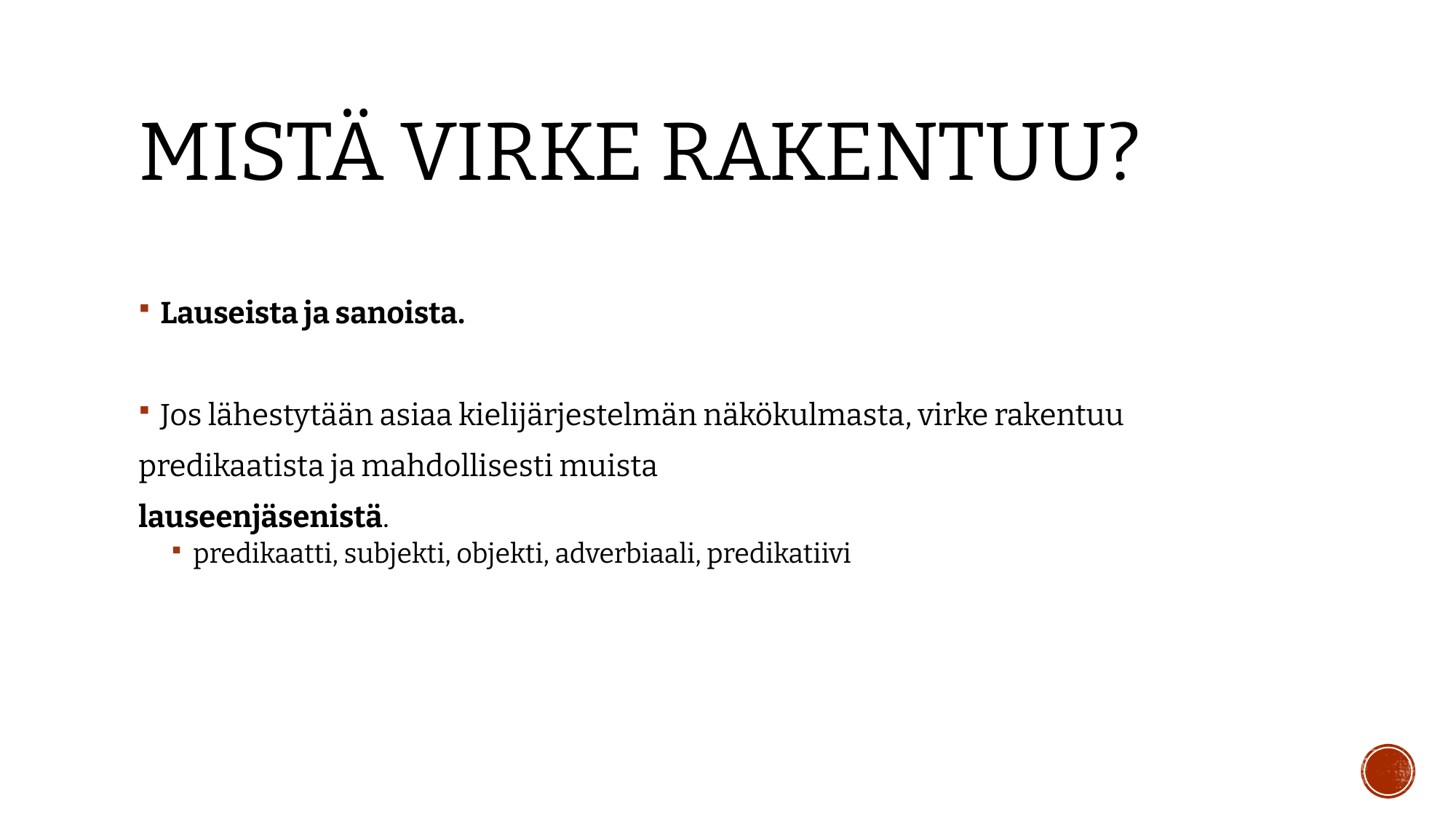

# Mistä virke rakentuu?
Lauseista ja sanoista.

Jos lähestytään asiaa kielijärjestelmän näkökulmasta, virke rakentuu
predikaatista ja mahdollisesti muista
lauseenjäsenistä.
predikaatti, subjekti, objekti, adverbiaali, predikatiivi